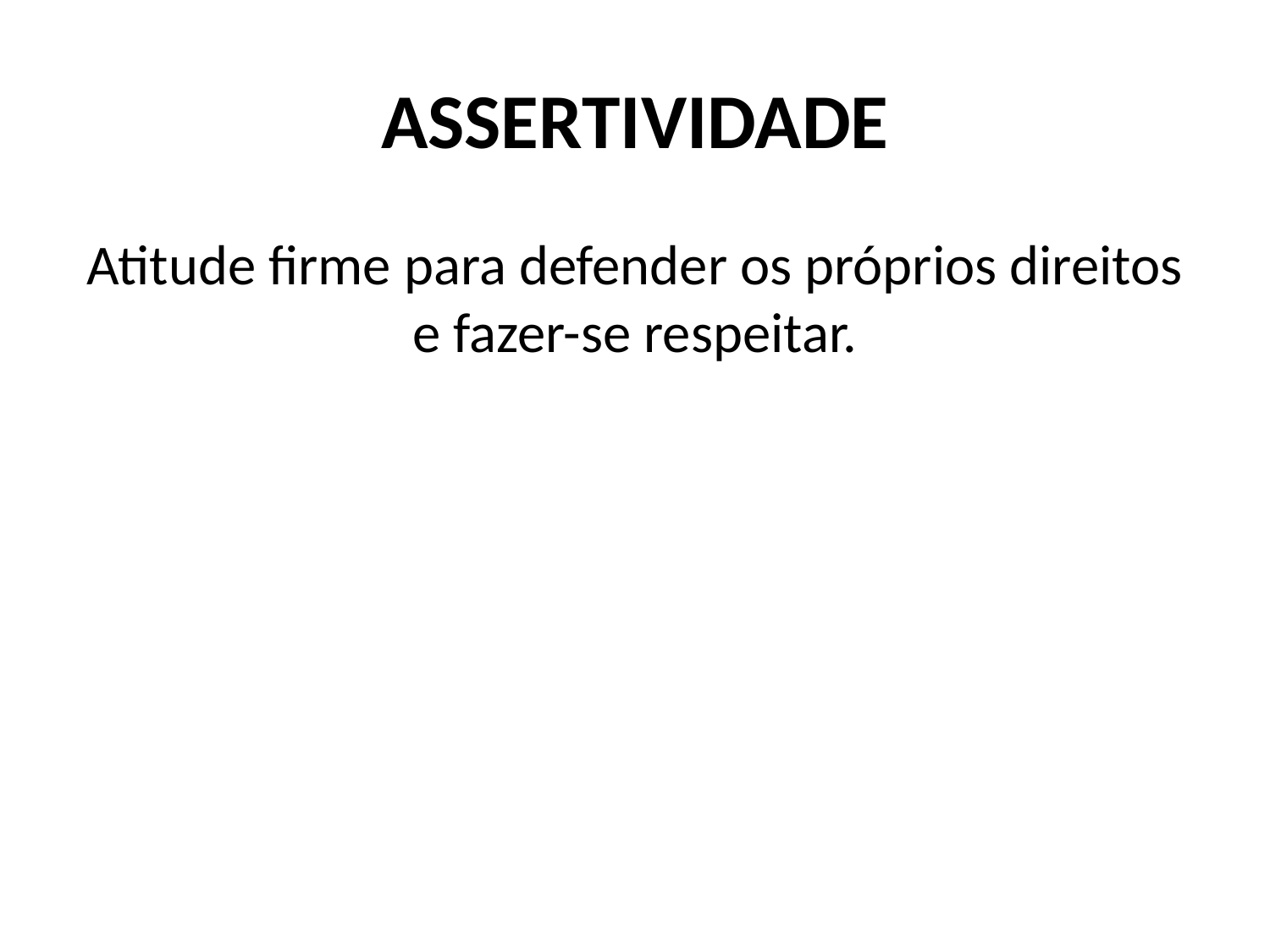

# ASSERTIVIDADE
Atitude firme para defender os próprios direitos e fazer-se respeitar.